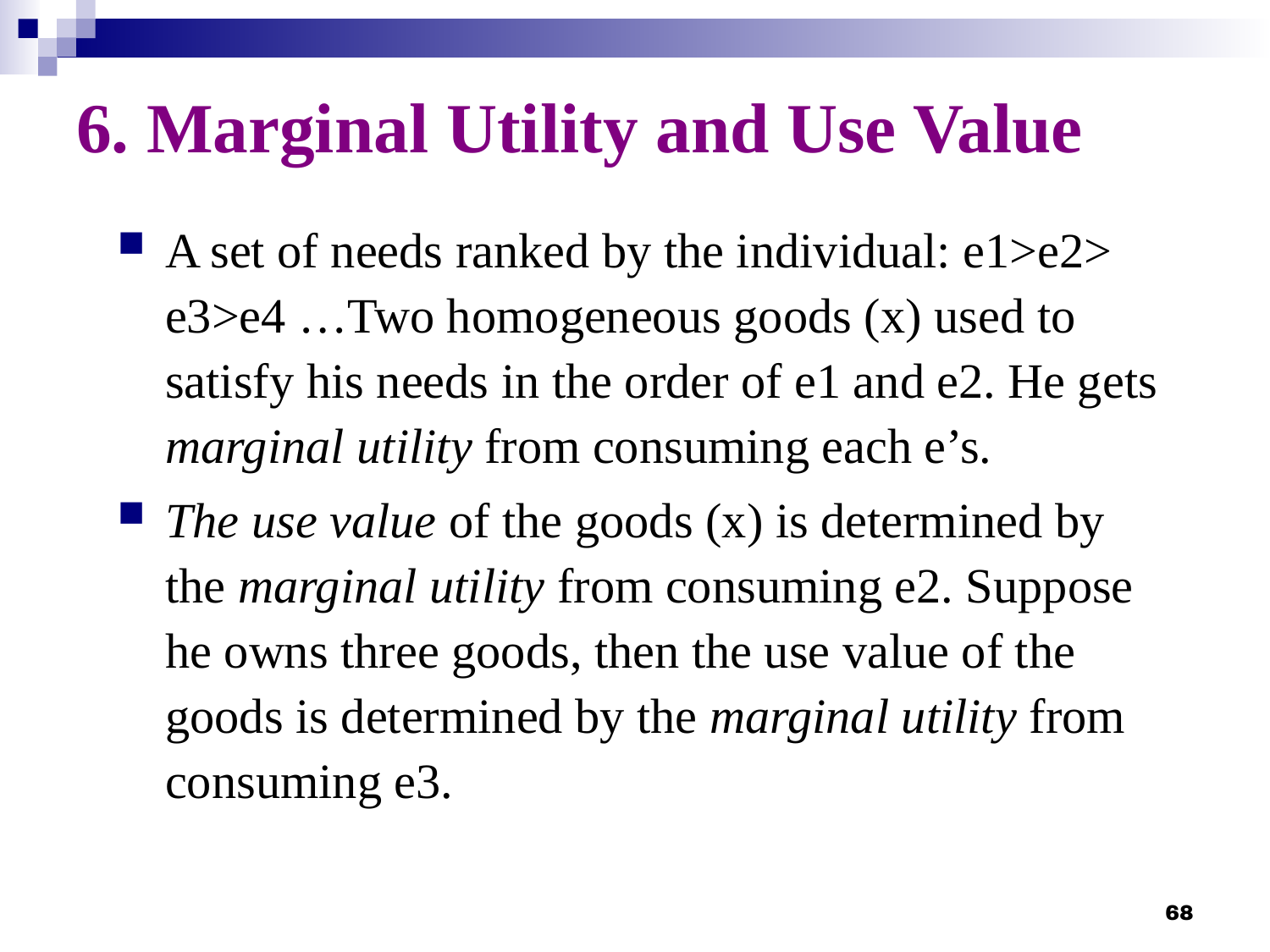

# 6. Marginal Utility and Use Value
A set of needs ranked by the individual: e1>e2> e3>e4 …Two homogeneous goods (x) used to satisfy his needs in the order of e1 and e2. He gets marginal utility from consuming each e’s.
The use value of the goods (x) is determined by the marginal utility from consuming e2. Suppose he owns three goods, then the use value of the goods is determined by the marginal utility from consuming e3.
68